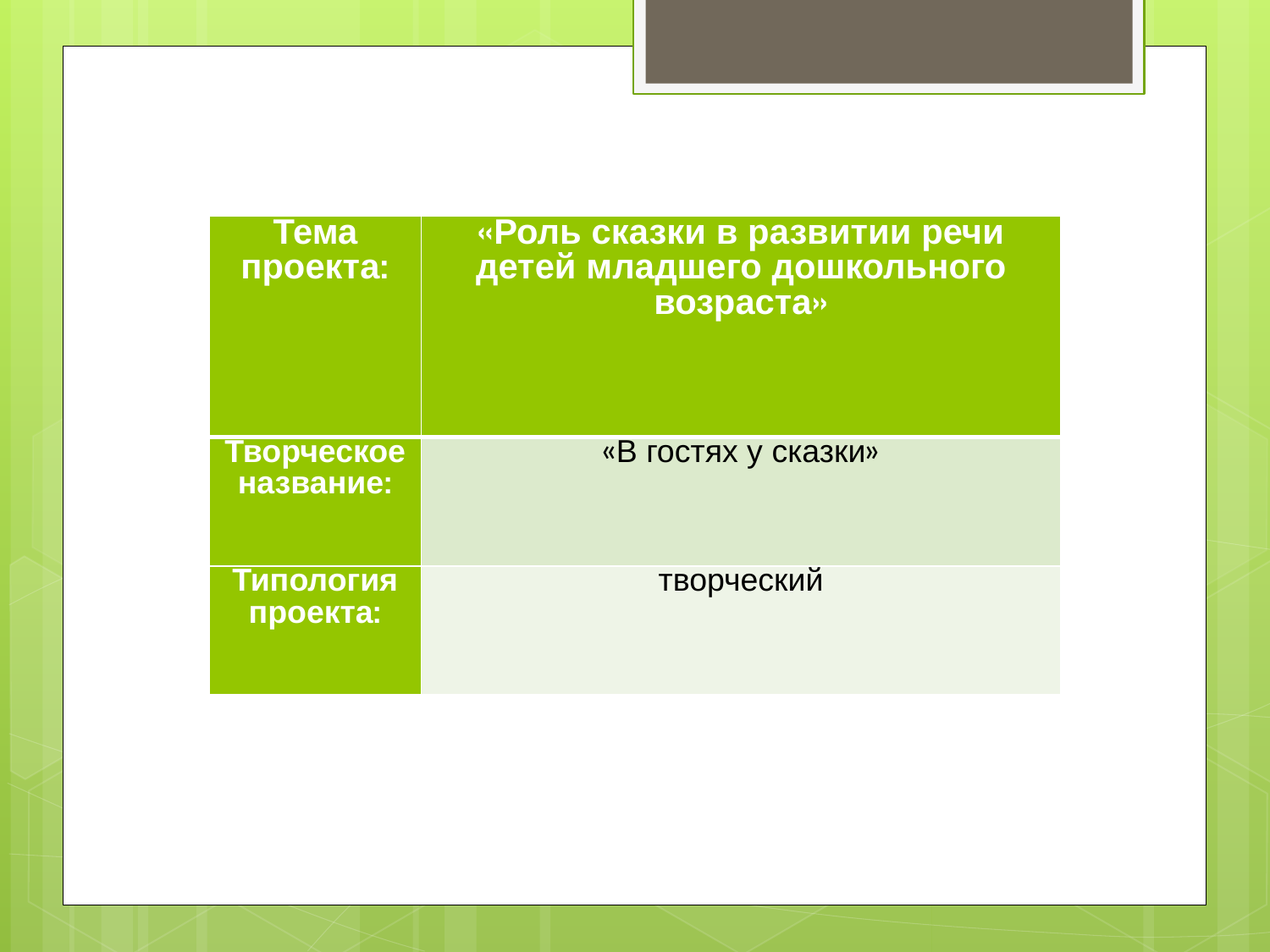

| Тема проекта: | «Роль сказки в развитии речи детей младшего дошкольного возраста» |
| --- | --- |
| Творческое название: | «В гостях у сказки» |
| Типология проекта: | творческий |
П